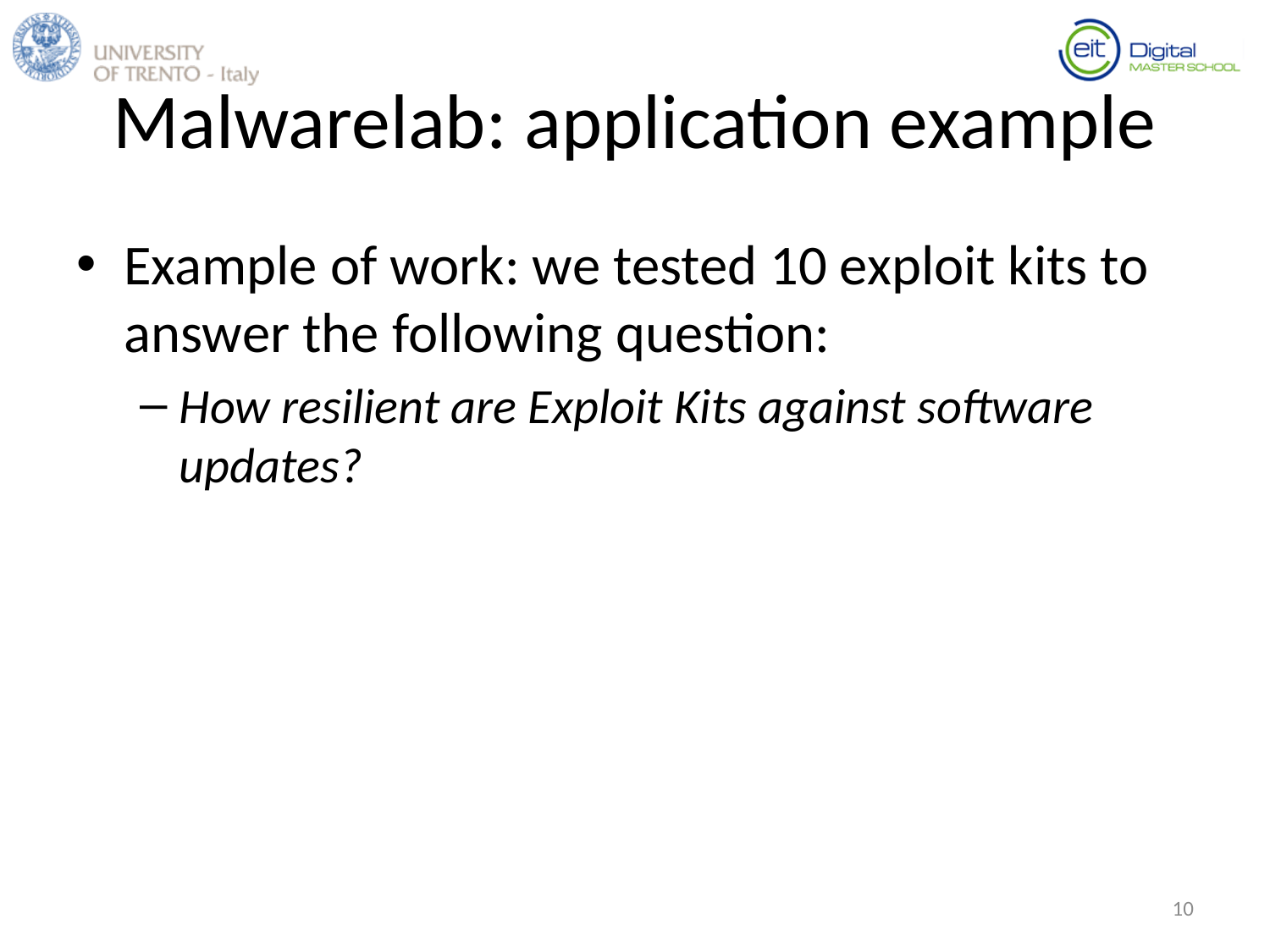

# Malwarelab: application example
Example of work: we tested 10 exploit kits to answer the following question:
How resilient are Exploit Kits against software updates?
10